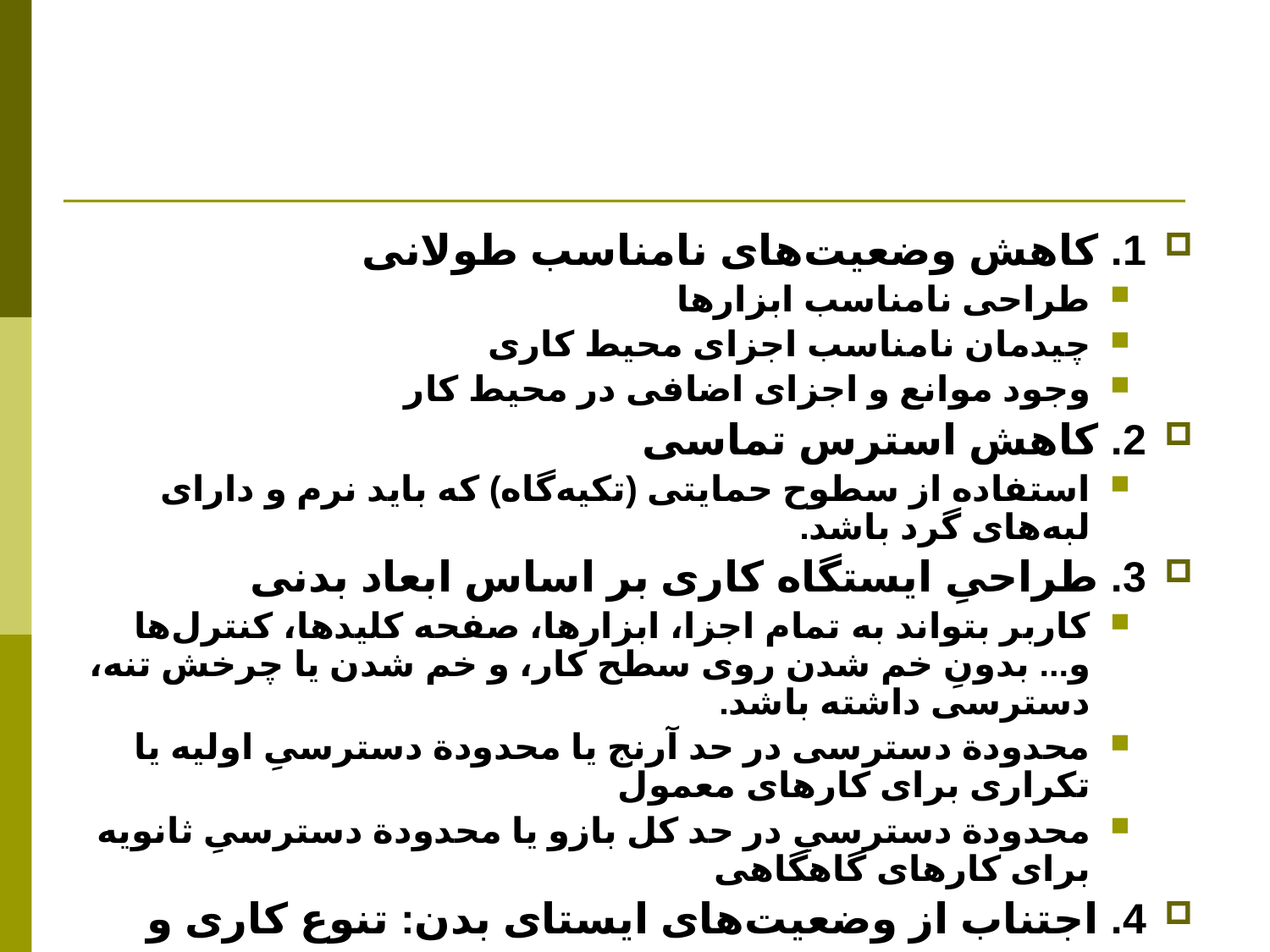

#
1. کاهش وضعيت‌های نامناسب طولانی
طراحی نامناسب ابزارها
چیدمان نامناسب اجزای محیط کاری
وجود موانع و اجزای اضافی در محیط کار
2. کاهش استرس تماسی
استفاده از سطوح حمايتی (تکيه‌گاه) که بايد نرم و دارای لبه‌های گرد باشد.
3. طراحیِ ايستگاه کاری بر اساس ابعاد بدنی
کاربر بتواند به تمام اجزا، ابزارها، صفحه کليدها، کنترل‌ها و... بدونِ خم شدن روی سطح کار، و خم شدن يا چرخش تنه، دسترسی داشته باشد.
محدودة دسترسی در حد آرنج يا محدودة دسترسیِ اوليه یا تکراری برای کارهای معمول
محدودة دسترسیِ در حد کل بازو يا محدودة دسترسیِ ثانويه برای کارهای گاهگاهی
4. اجتناب از وضعيت‌های ايستای بدن: تنوع کاری و ورزش